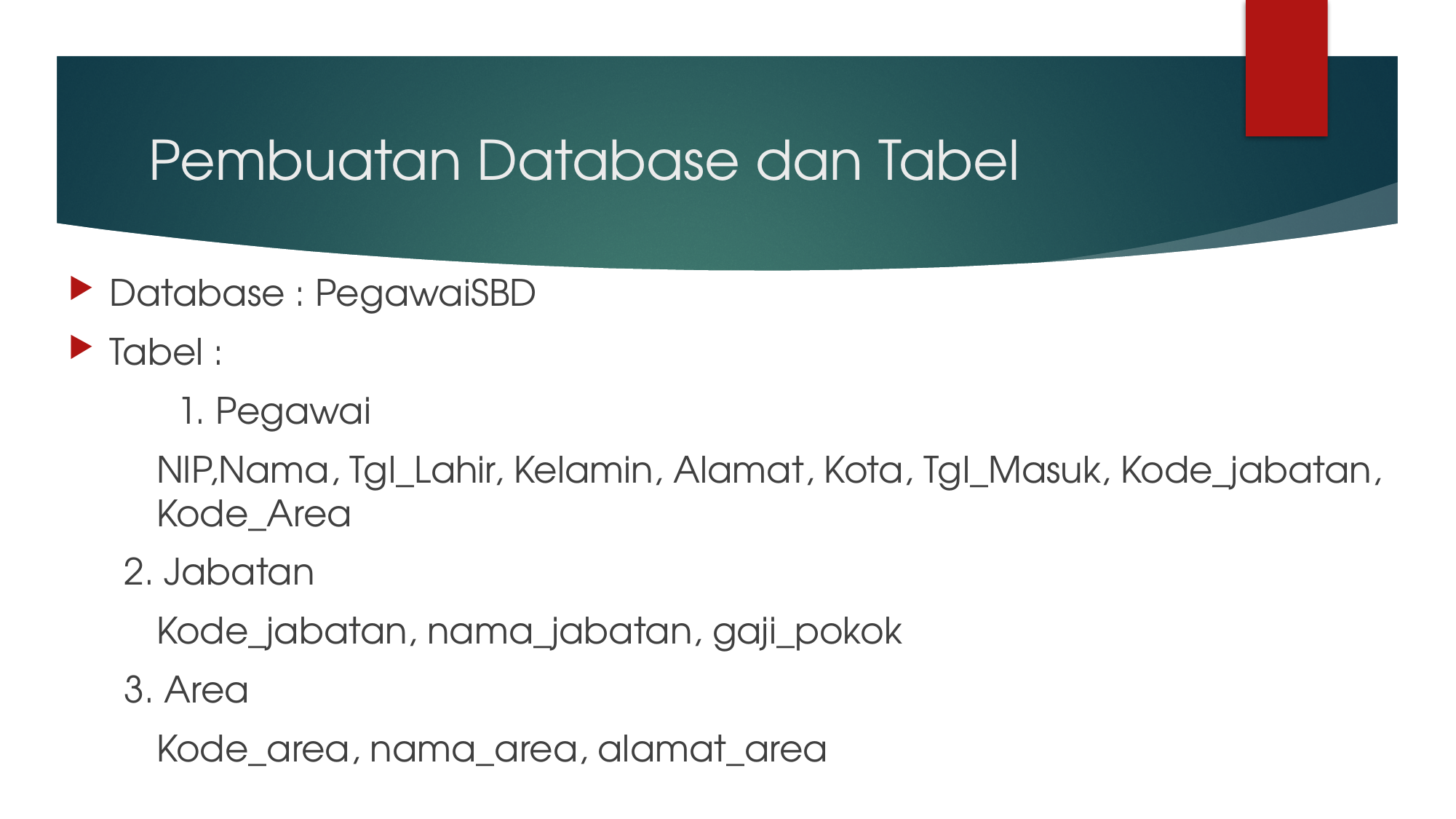

# Pembuatan Database dan Tabel
Database : PegawaiSBD
Tabel :
	1. Pegawai
NIP,Nama, Tgl_Lahir, Kelamin, Alamat, Kota, Tgl_Masuk, Kode_jabatan, Kode_Area
2. Jabatan
Kode_jabatan, nama_jabatan, gaji_pokok
3. Area
Kode_area, nama_area, alamat_area